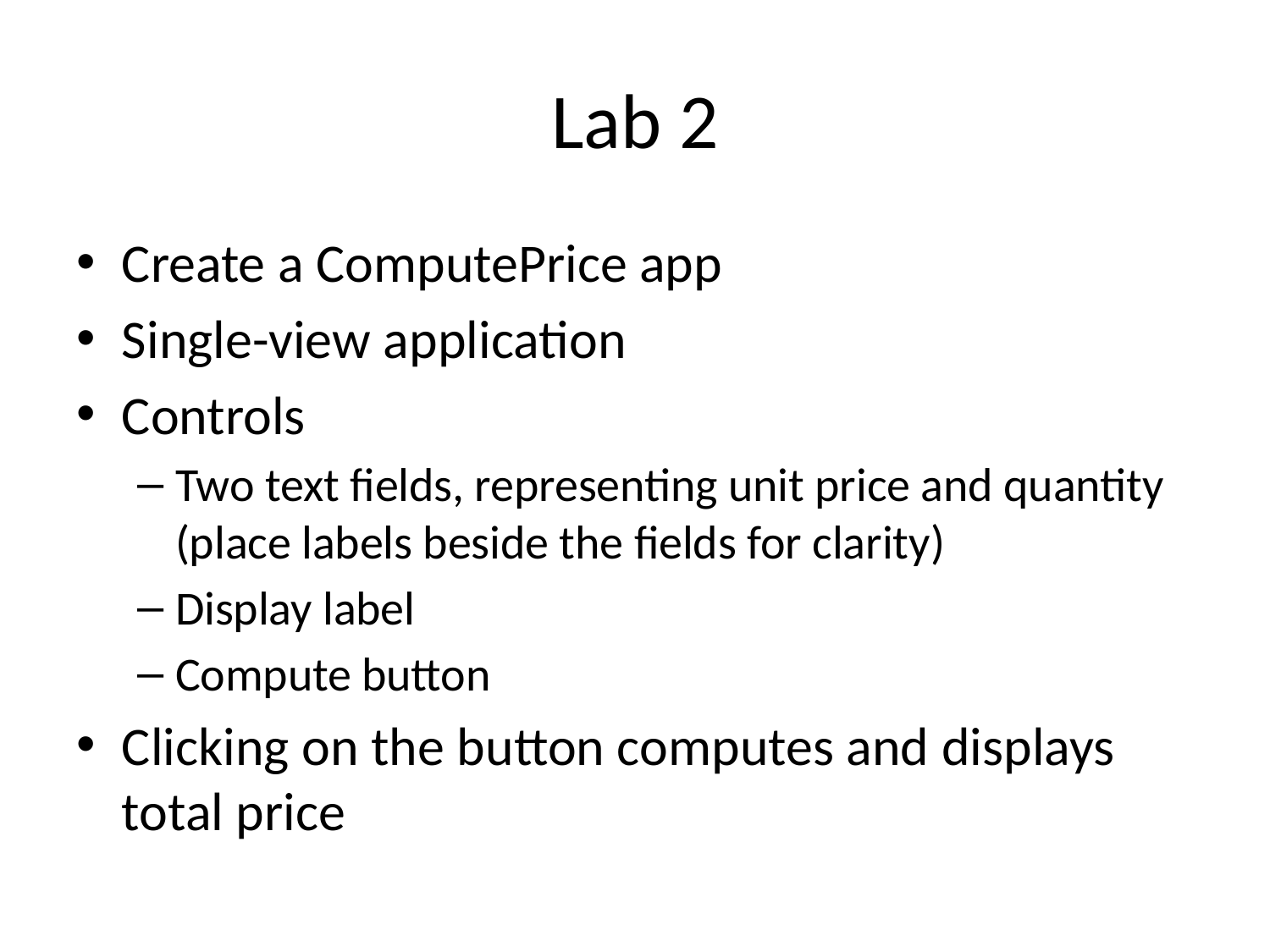

# Lab 2
Create a ComputePrice app
Single-view application
Controls
Two text fields, representing unit price and quantity (place labels beside the fields for clarity)
Display label
Compute button
Clicking on the button computes and displays total price